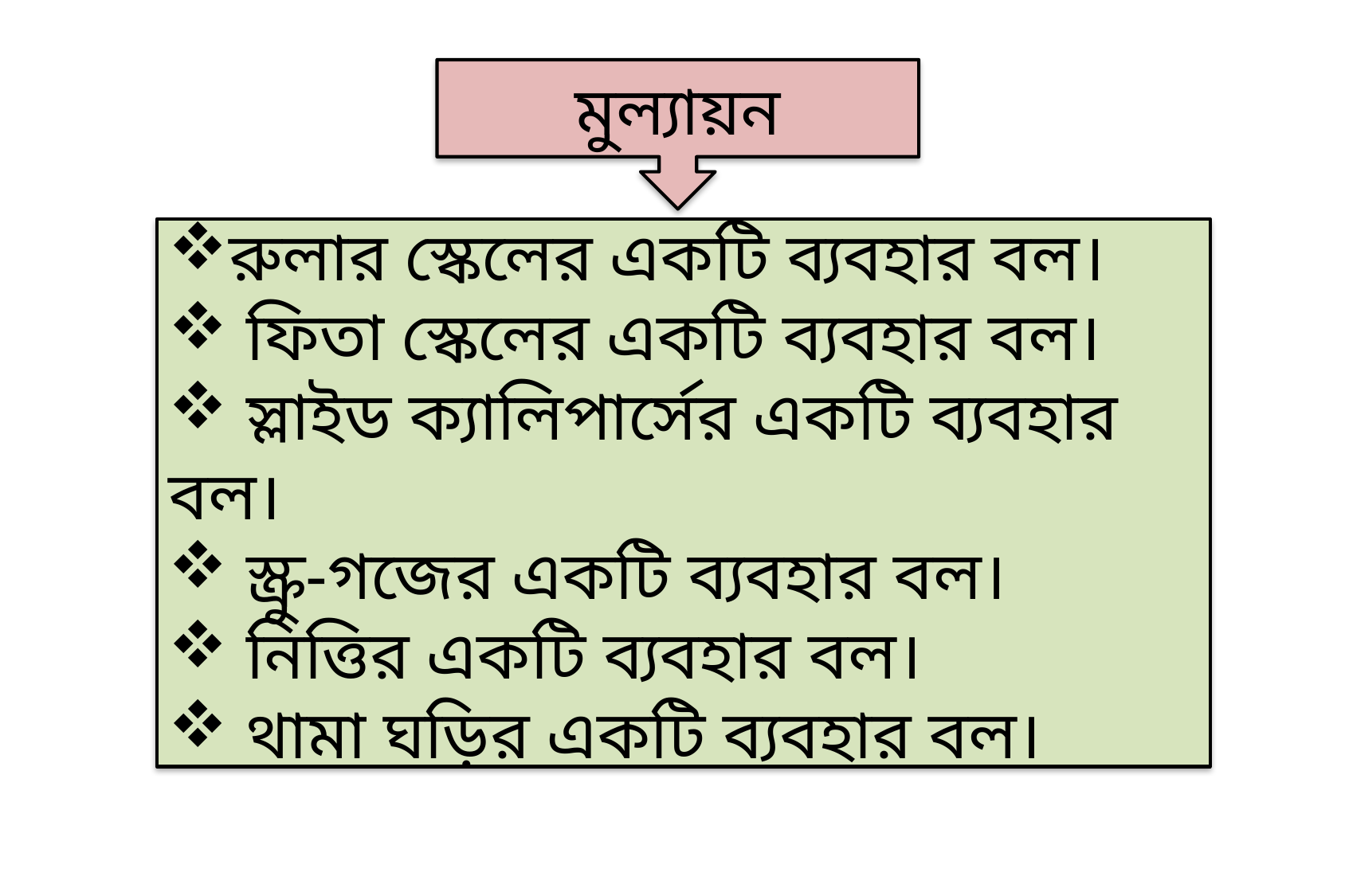

মুল্যায়ন
রুলার স্কেলের একটি ব্যবহার বল।
 ফিতা স্কেলের একটি ব্যবহার বল।
 স্লাইড ক্যালিপার্সের একটি ব্যবহার বল।
 স্ক্রু-গজের একটি ব্যবহার বল।
 নিত্তির একটি ব্যবহার বল।
 থামা ঘড়ির একটি ব্যবহার বল।